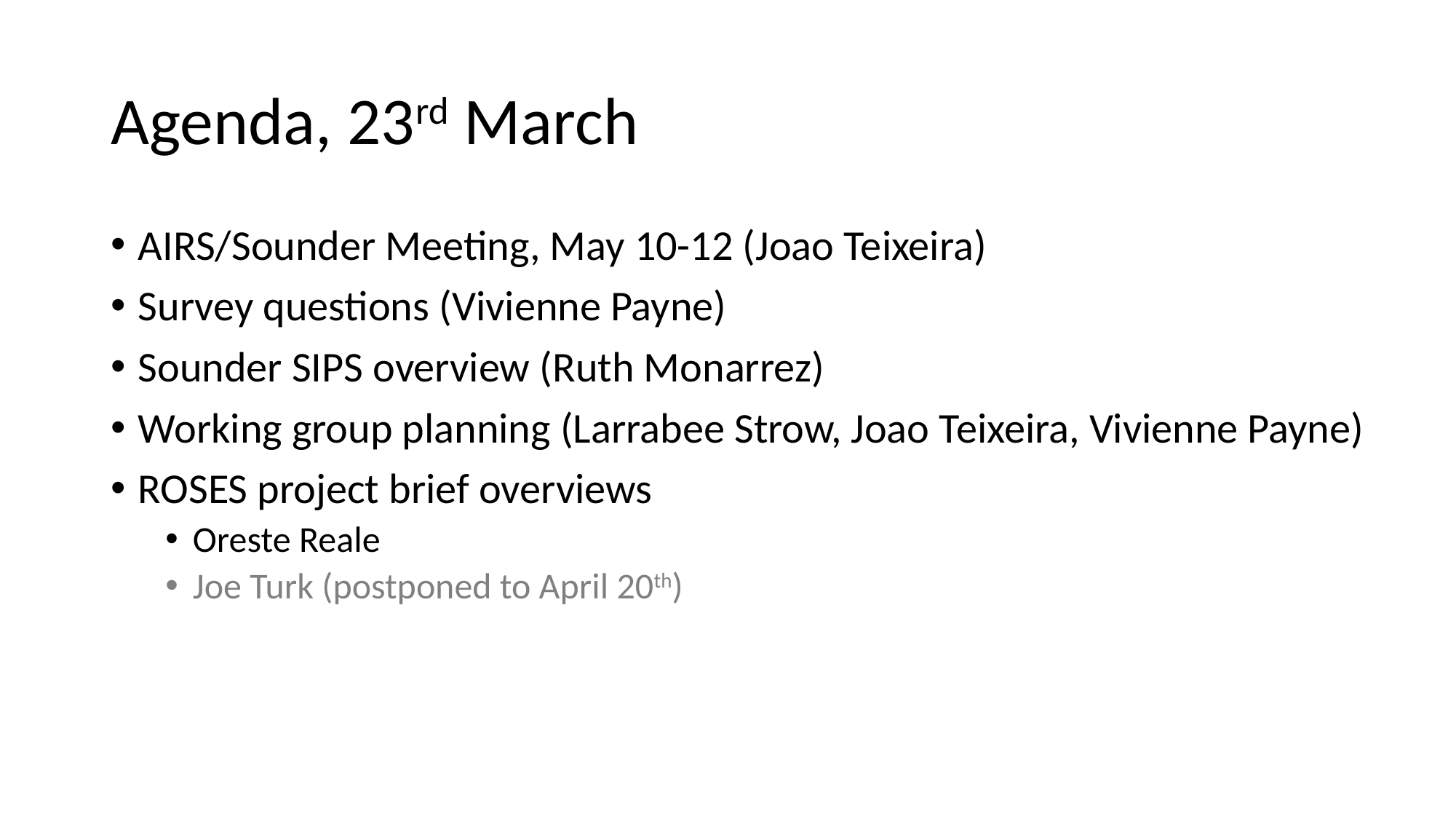

# Agenda, 23rd March
AIRS/Sounder Meeting, May 10-12 (Joao Teixeira)
Survey questions (Vivienne Payne)
Sounder SIPS overview (Ruth Monarrez)
Working group planning (Larrabee Strow, Joao Teixeira, Vivienne Payne)
ROSES project brief overviews
Oreste Reale
Joe Turk (postponed to April 20th)